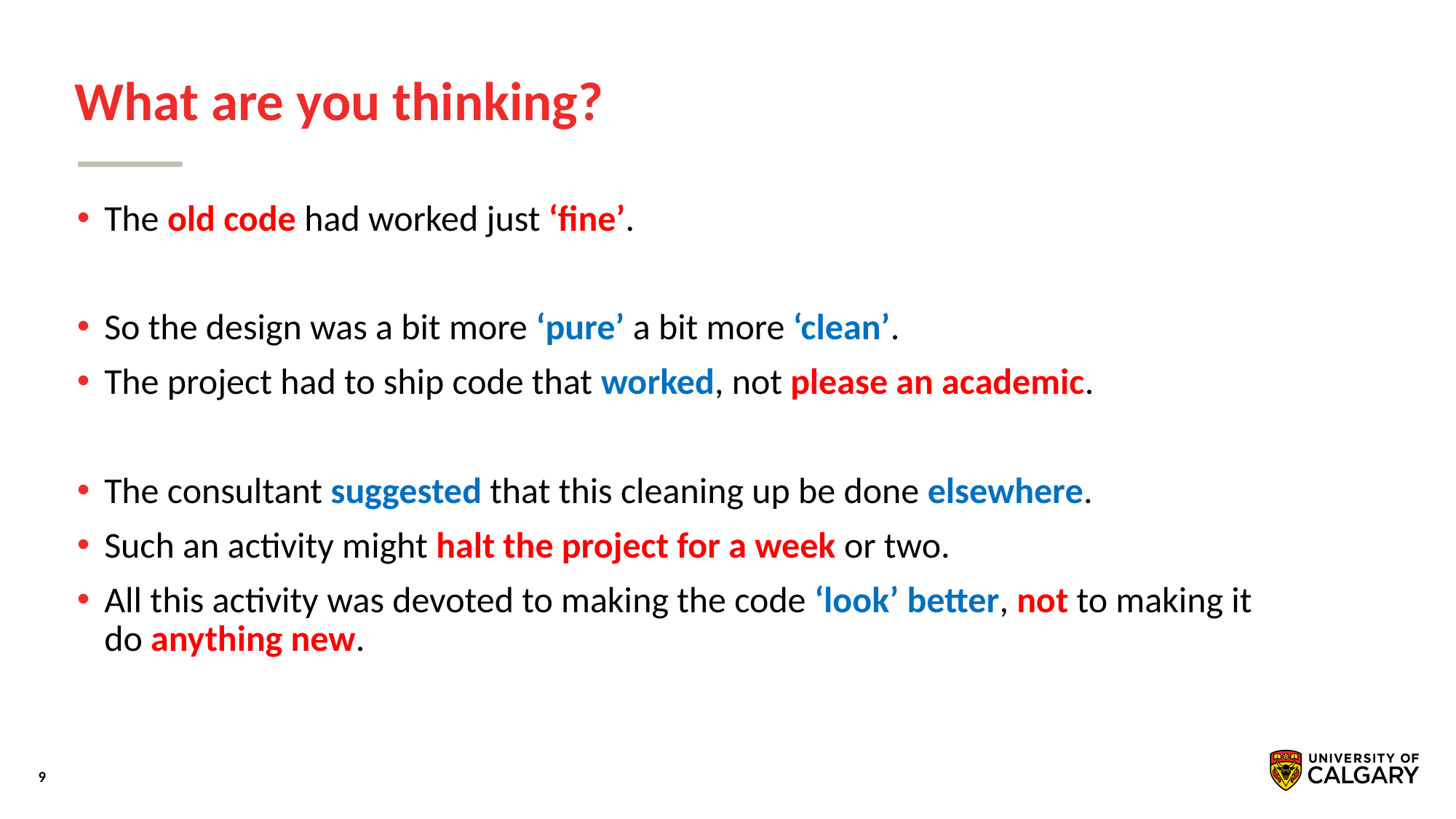

# What are you thinking?
The old code had worked just ‘fine’.

So the design was a bit more ‘pure’ a bit more ‘clean’.
The project had to ship code that worked, not please an academic.

The consultant suggested that this cleaning up be done elsewhere.
Such an activity might halt the project for a week or two.
All this activity was devoted to making the code ‘look’ better, not to making it do anything new.